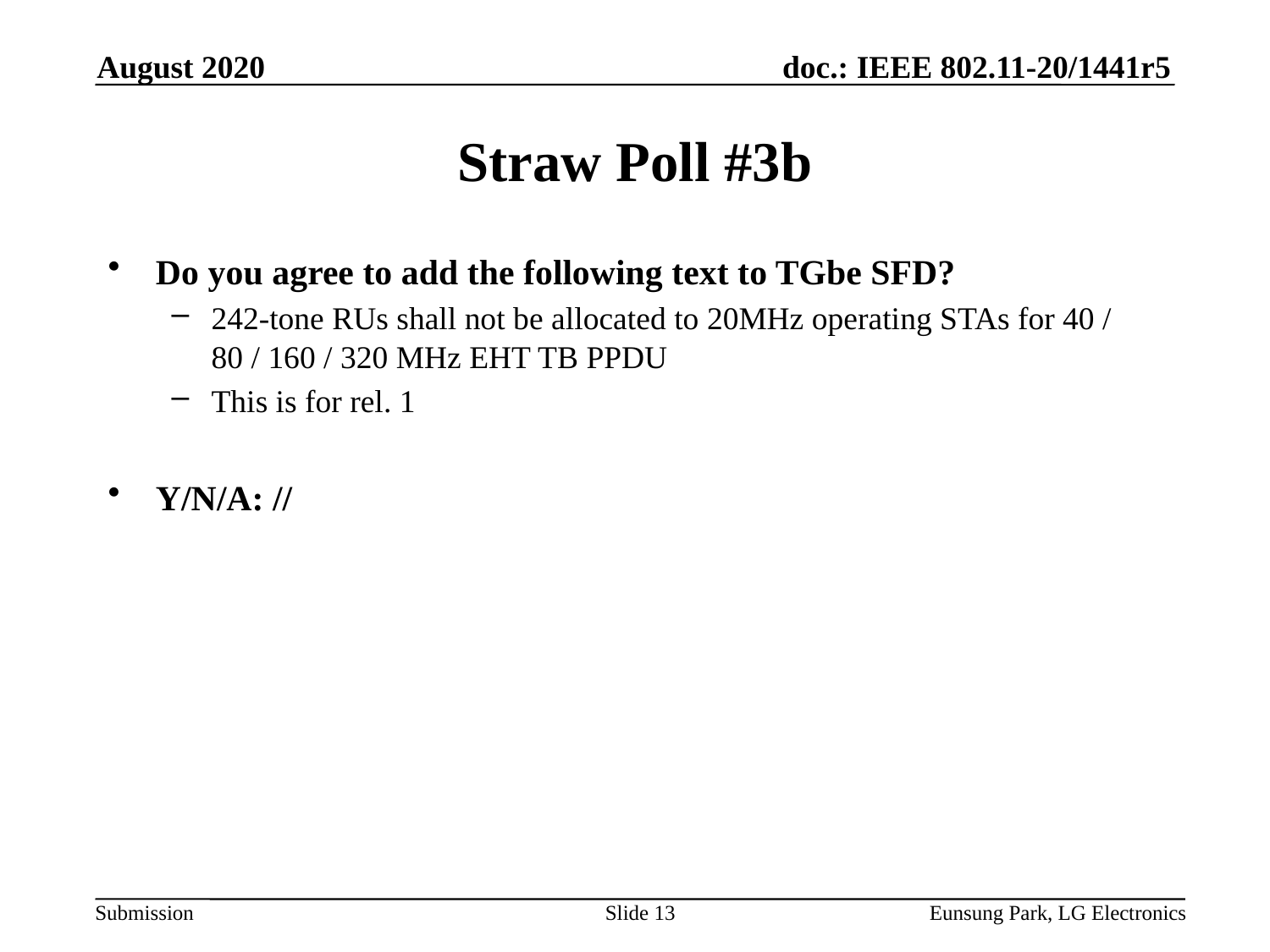

August 2020
# Straw Poll #3b
Do you agree to add the following text to TGbe SFD?
242-tone RUs shall not be allocated to 20MHz operating STAs for 40 / 80 / 160 / 320 MHz EHT TB PPDU
This is for rel. 1

Y/N/A: //
Slide 13
Eunsung Park, LG Electronics